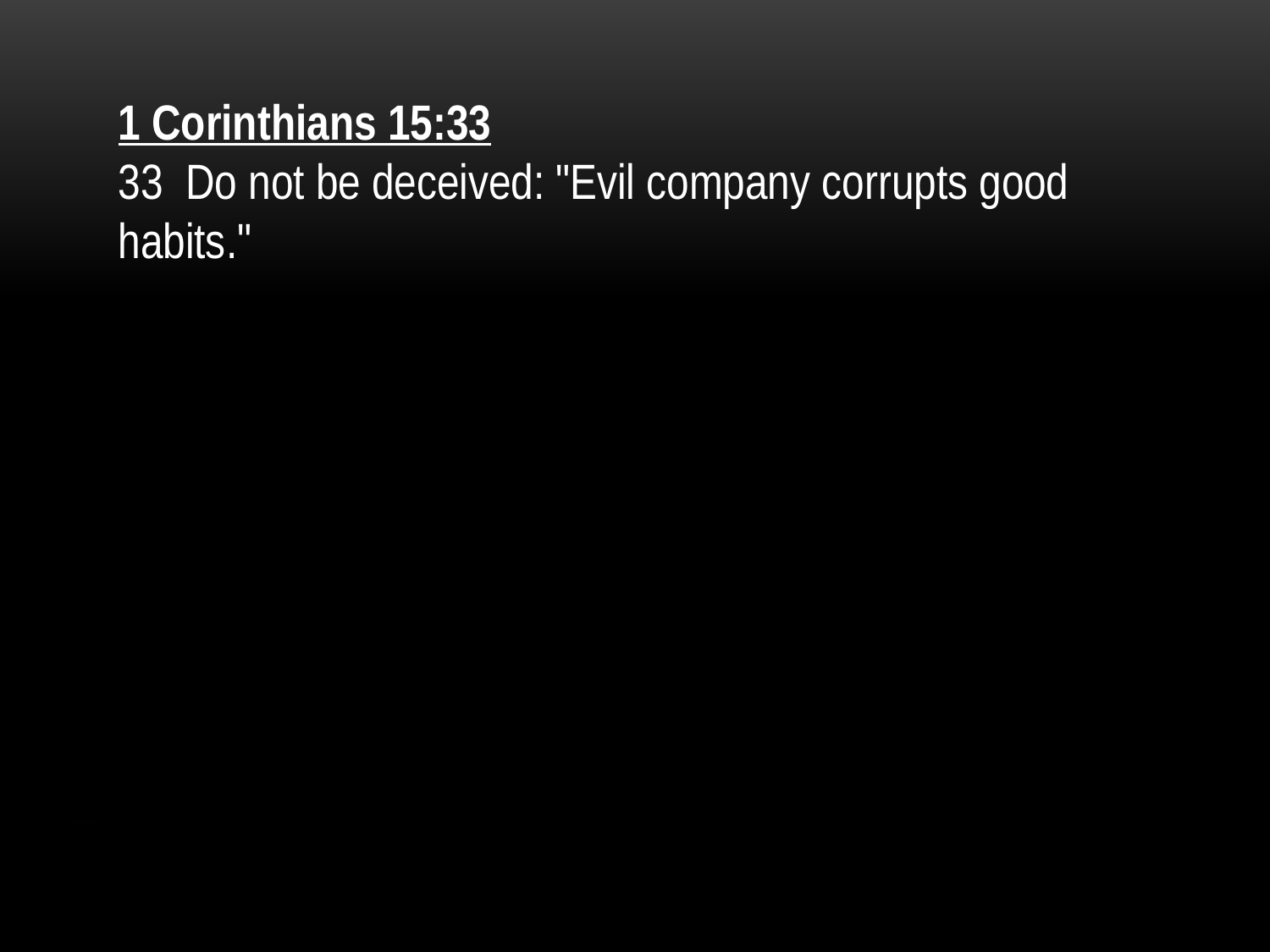

1 Corinthians 15:33
33  Do not be deceived: "Evil company corrupts good habits."